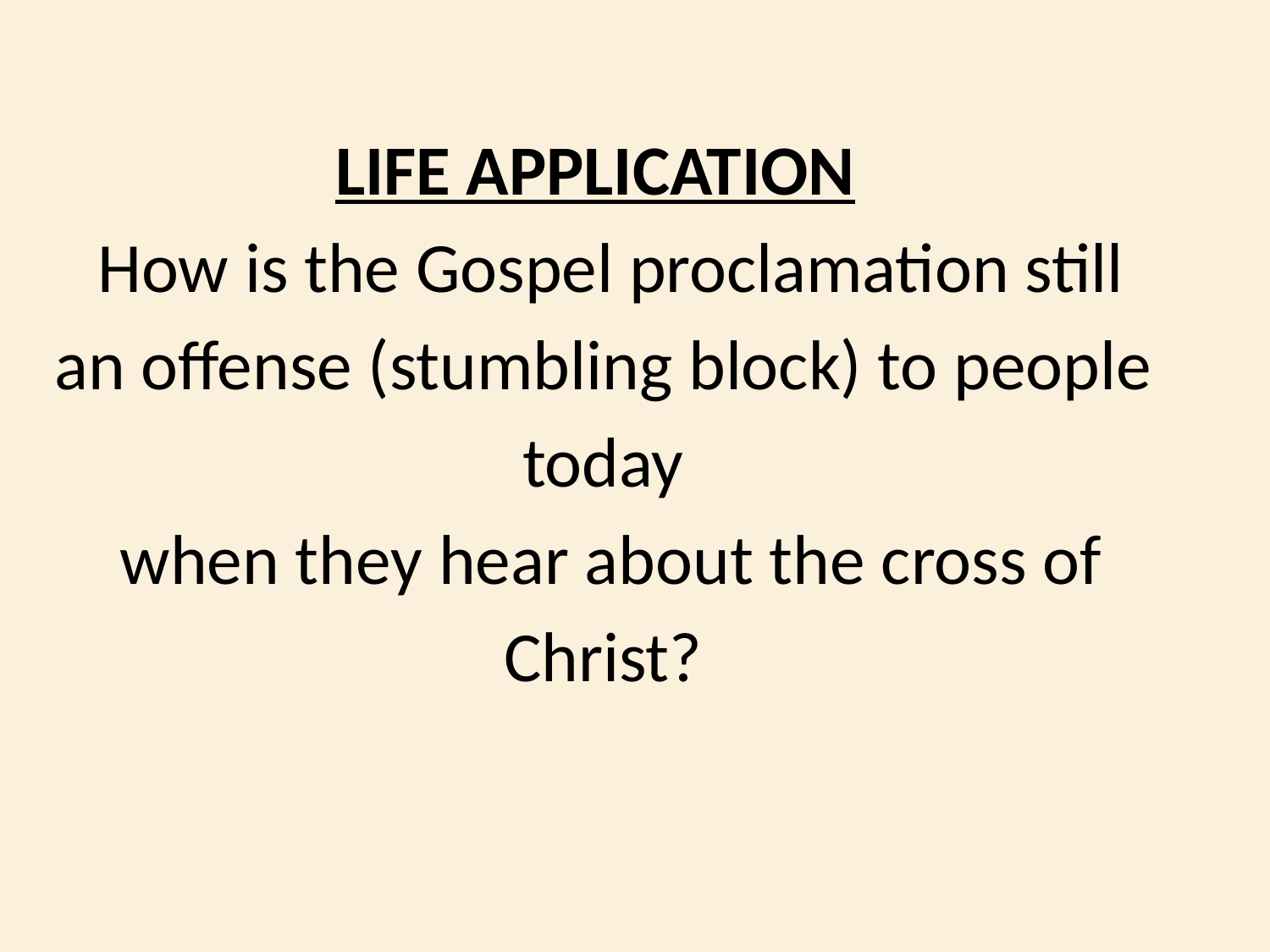

LIFE APPLICATION
 How is the Gospel proclamation still an offense (stumbling block) to people today
 when they hear about the cross of Christ?